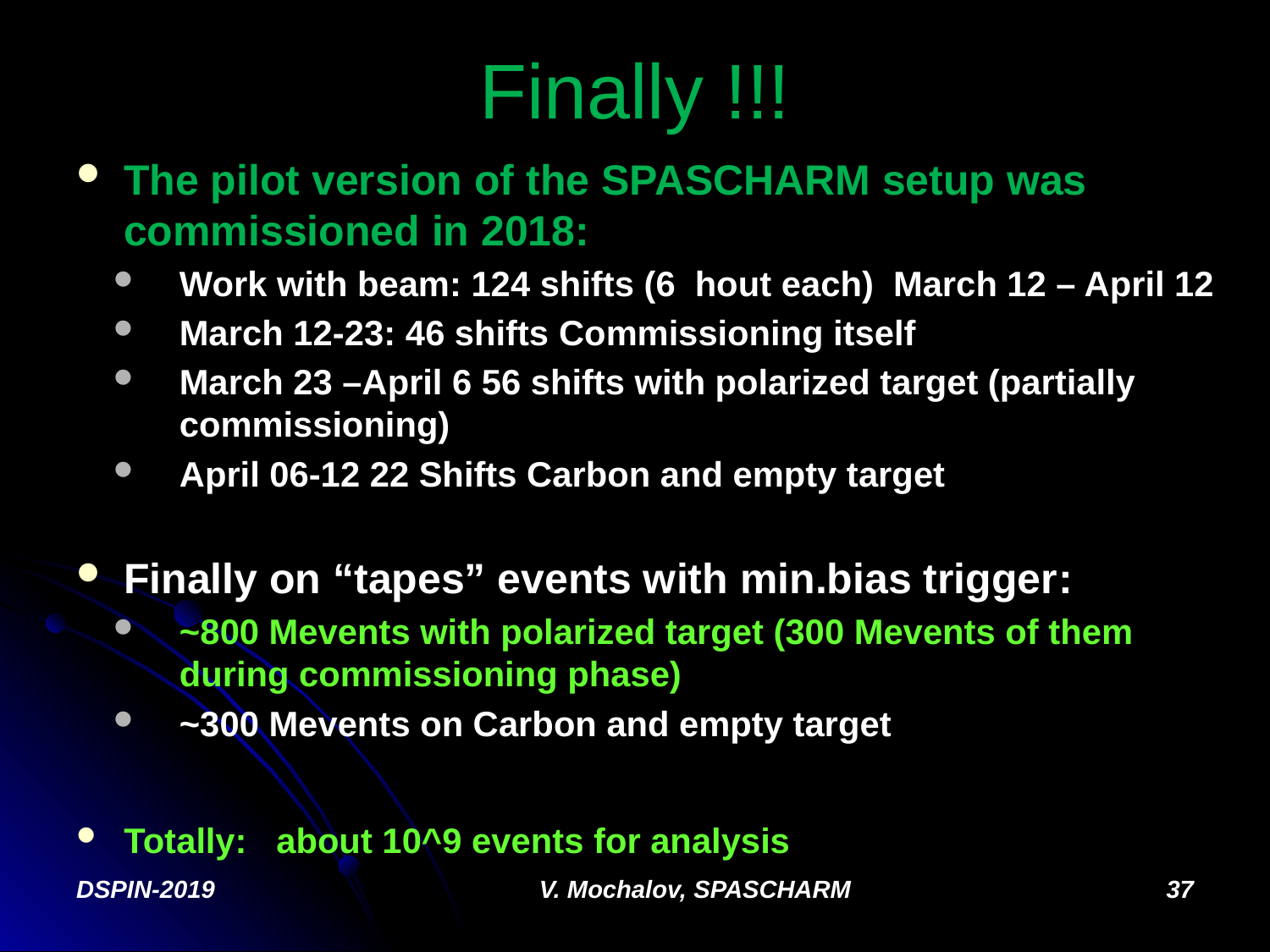

# Finally !!!
The pilot version of the SPASCHARM setup was commissioned in 2018:
Work with beam: 124 shifts (6  hout each)  March 12 – April 12
March 12-23: 46 shifts Commissioning itself
March 23 –April 6 56 shifts with polarized target (partially commissioning)
April 06-12 22 Shifts Carbon and empty target

Finally on “tapes” events with min.bias trigger:
~800 Mevents with polarized target (300 Mevents of them during commissioning phase)
~300 Mevents on Carbon and empty target

Totally:   about 10^9 events for analysis

DSPIN-2019
V. Mochalov, SPASCHARM
37